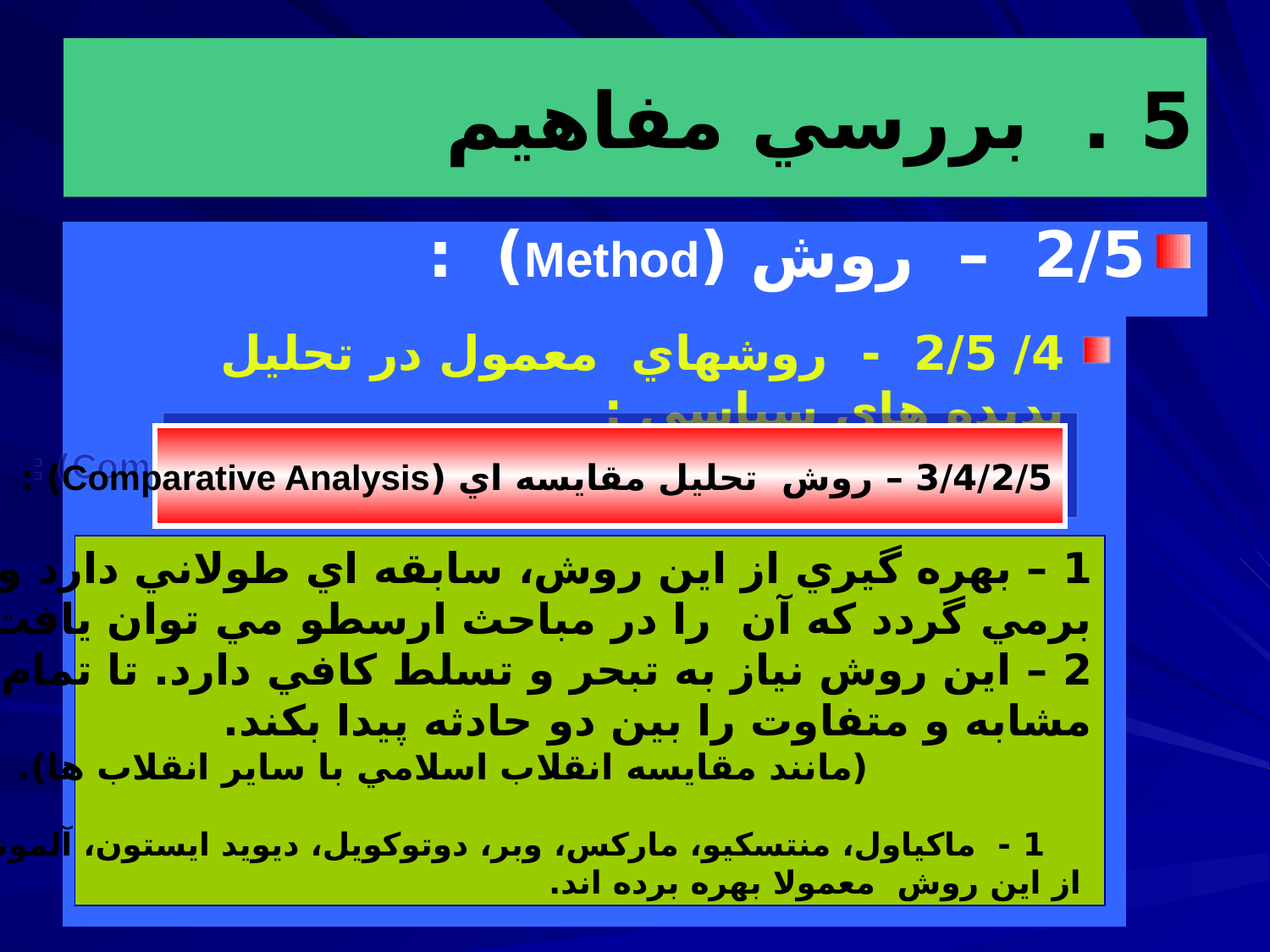

# 5 .  بررسي مفاهيم
2/5  –  روش (Method)  :
4/ 2/5  -  روشهاي  معمول در تحليل  پديده هاي سياسي :
3/4/2/5 – روش  تحليل مقايسه اي (Comparative Analysis) :
1 – بهره گيري از اين روش، سابقه اي طولاني دارد و به يونان قديم
برمي گردد كه آن  را در مباحث ارسطو مي توان يافت.1
2 – اين روش نياز به تبحر و تسلط كافي دارد. تا تمام شاخصه هاي
مشابه و متفاوت را بين دو حادثه پيدا بكند.
			    (مانند مقايسه انقلاب اسلامي با ساير انقلاب ها).
1 -  ماكياول، منتسكيو، ماركس، وبر، دوتوكويل، ديويد ايستون، آلموند، وربا، رابرت دال،
 از اين روش  معمولا بهره برده اند.